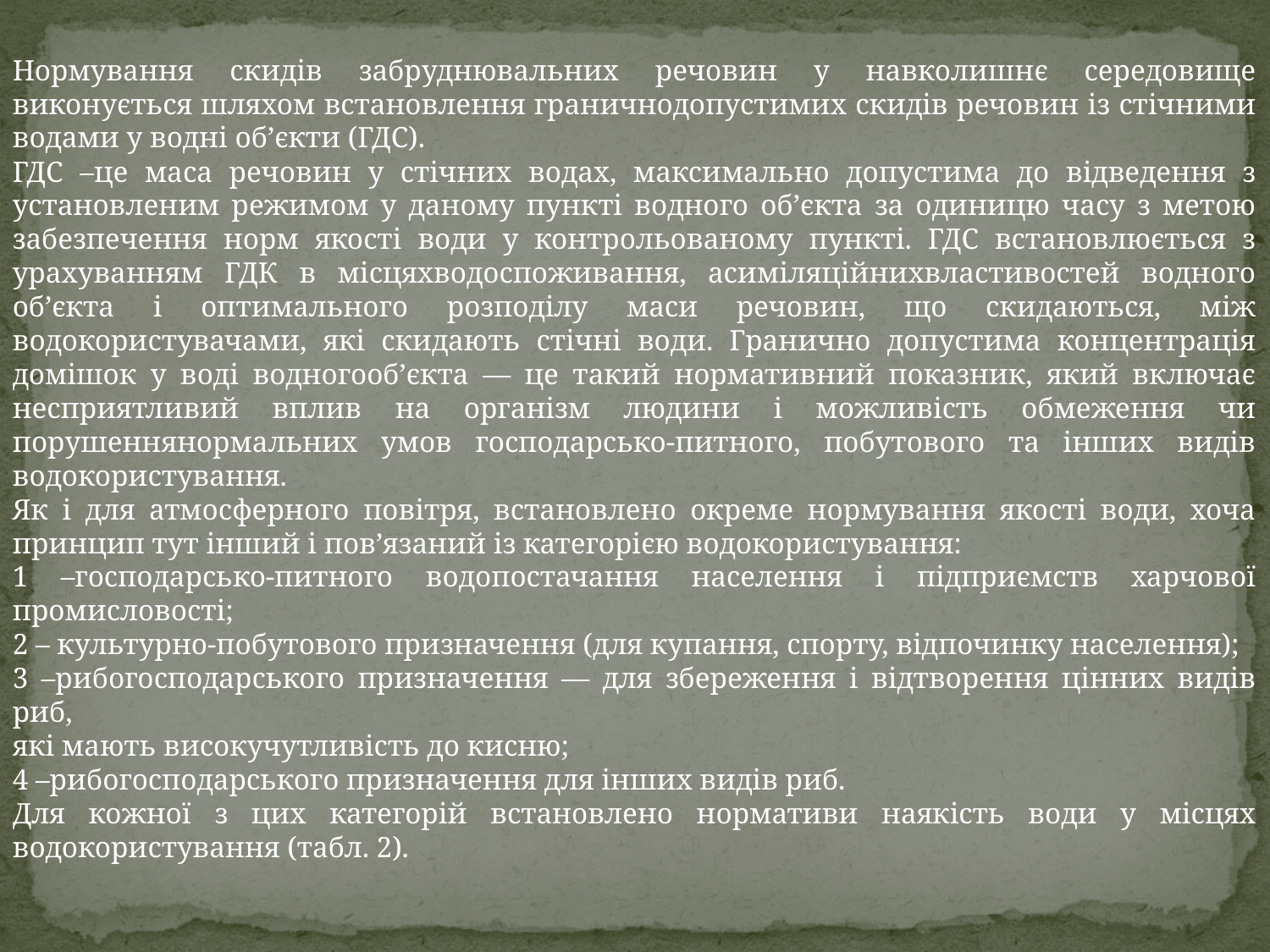

Нормування скидів забруднювальних речовин у навколишнє середовище виконується шляхом встановлення граничнодопустимих скидів речовин із стічними водами у водні об’єкти (ГДС).
ГДС –це маса речовин у стічних водах, максимально допустима до відведення з установленим режимом у даному пункті водного об’єкта за одиницю часу з метою забезпечення норм якості води у контрольованому пункті. ГДС встановлюється з урахуванням ГДК в місцяхводоспоживання, асиміляційнихвластивостей водного об’єкта і оптимального розподілу маси речовин, що скидаються, між водокористувачами, які скидають стічні води. Гранично допустима концентрація домішок у воді водногооб’єкта — це такий нормативний показник, який включає несприятливий вплив на організм людини і можливість обмеження чи порушеннянормальних умов господарсько-питного, побутового та інших видів водокористування.
Як і для атмосферного повітря, встановлено окреме нормування якості води, хоча принцип тут інший і пов’язаний із категорією водокористування:
1 –господарсько-питного водопостачання населення і підприємств харчової промисловості;
2 – культурно-побутового призначення (для купання, спорту, відпочинку населення);
3 –рибогосподарського призначення — для збереження і відтворення цінних видів риб,
які мають високучутливість до кисню;
4 –рибогосподарського призначення для інших видів риб.
Для кожної з цих категорій встановлено нормативи наякість води у місцях водокористування (табл. 2).